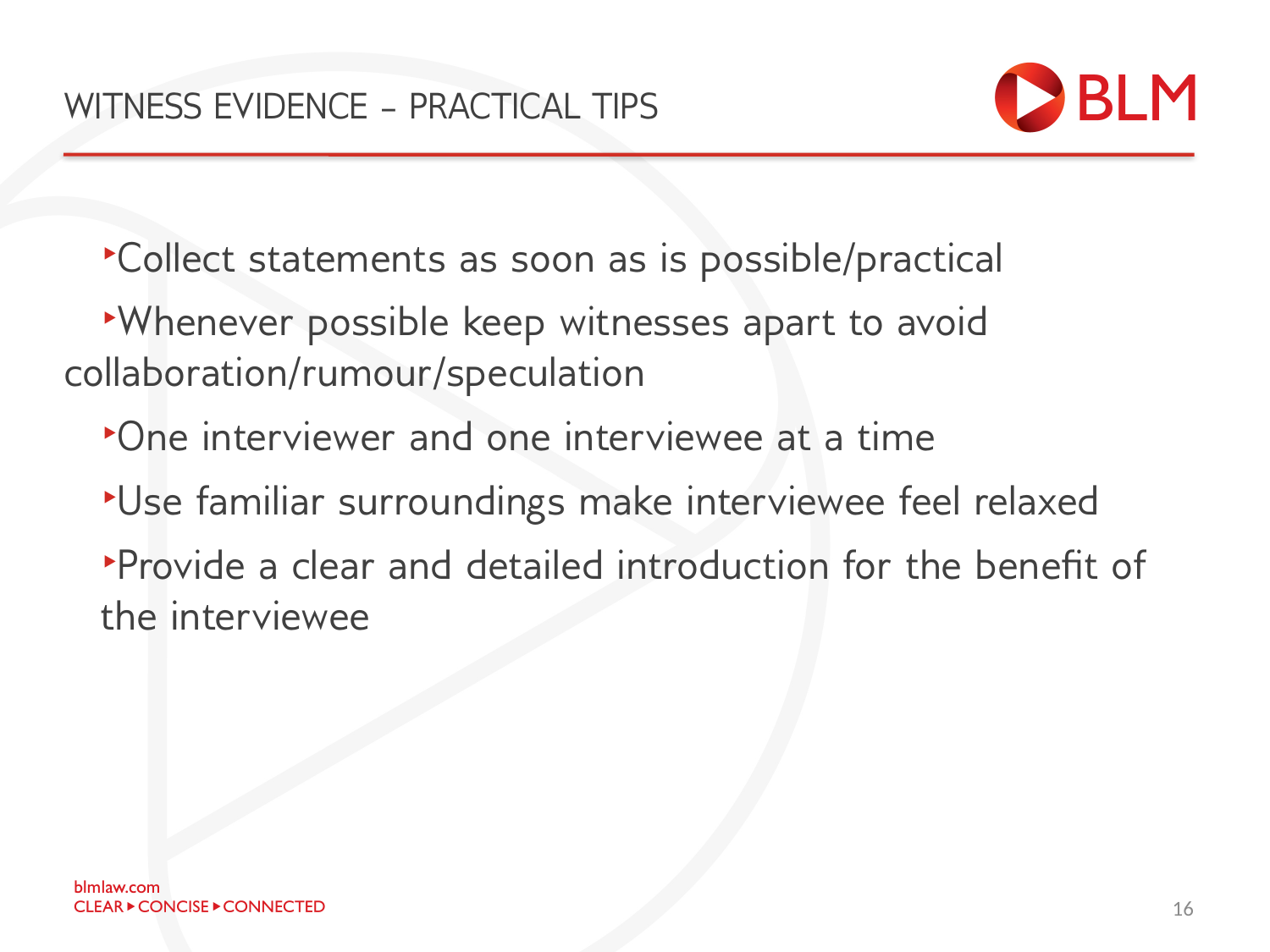

# Witness evidence – practical tips
Collect statements as soon as is possible/practical
Whenever possible keep witnesses apart to avoid 	collaboration/rumour/speculation
One interviewer and one interviewee at a time
Use familiar surroundings make interviewee feel relaxed
Provide a clear and detailed introduction for the benefit of 	the interviewee
16